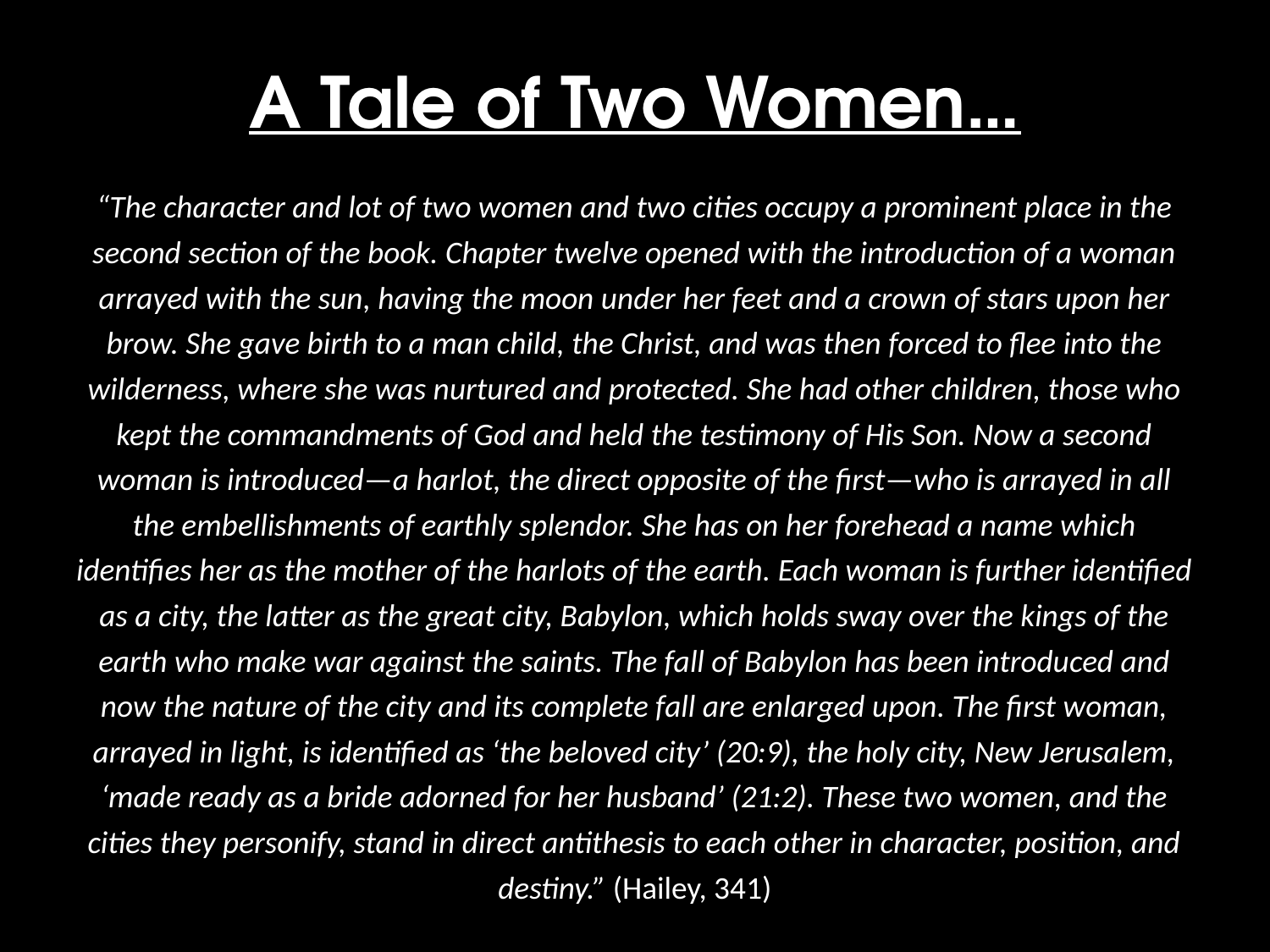

# A Tale of Two Women…
“The character and lot of two women and two cities occupy a prominent place in the second section of the book. Chapter twelve opened with the introduction of a woman arrayed with the sun, having the moon under her feet and a crown of stars upon her brow. She gave birth to a man child, the Christ, and was then forced to flee into the wilderness, where she was nurtured and protected. She had other children, those who kept the commandments of God and held the testimony of His Son. Now a second woman is introduced—a harlot, the direct opposite of the first—who is arrayed in all the embellishments of earthly splendor. She has on her forehead a name which identifies her as the mother of the harlots of the earth. Each woman is further identified as a city, the latter as the great city, Babylon, which holds sway over the kings of the earth who make war against the saints. The fall of Babylon has been introduced and now the nature of the city and its complete fall are enlarged upon. The first woman, arrayed in light, is identified as ‘the beloved city’ (20:9), the holy city, New Jerusalem, ‘made ready as a bride adorned for her husband’ (21:2). These two women, and the cities they personify, stand in direct antithesis to each other in character, position, and destiny.” (Hailey, 341)